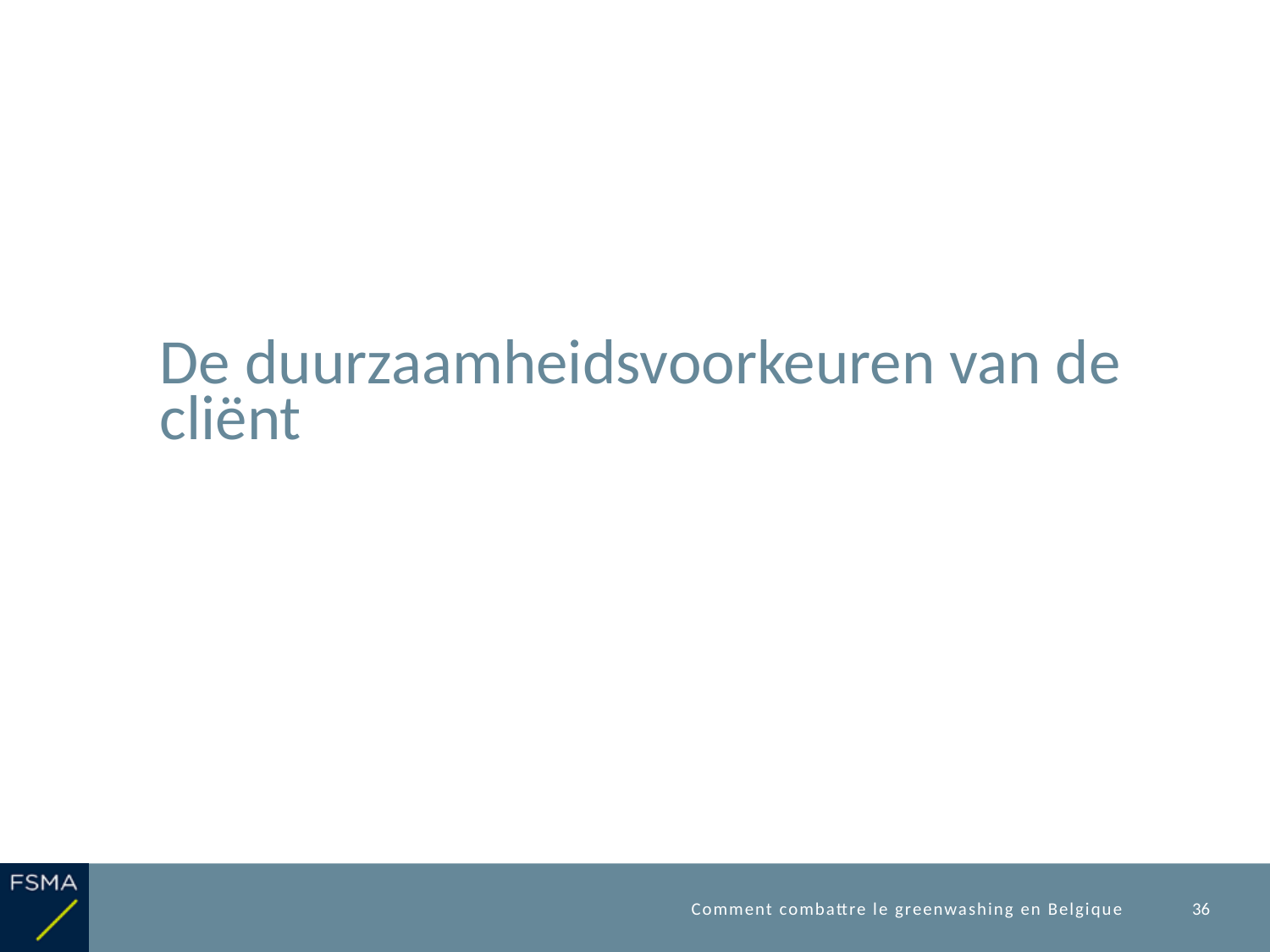

# De duurzaamheidsvoorkeuren van de cliënt

Comment combattre le greenwashing en Belgique
36